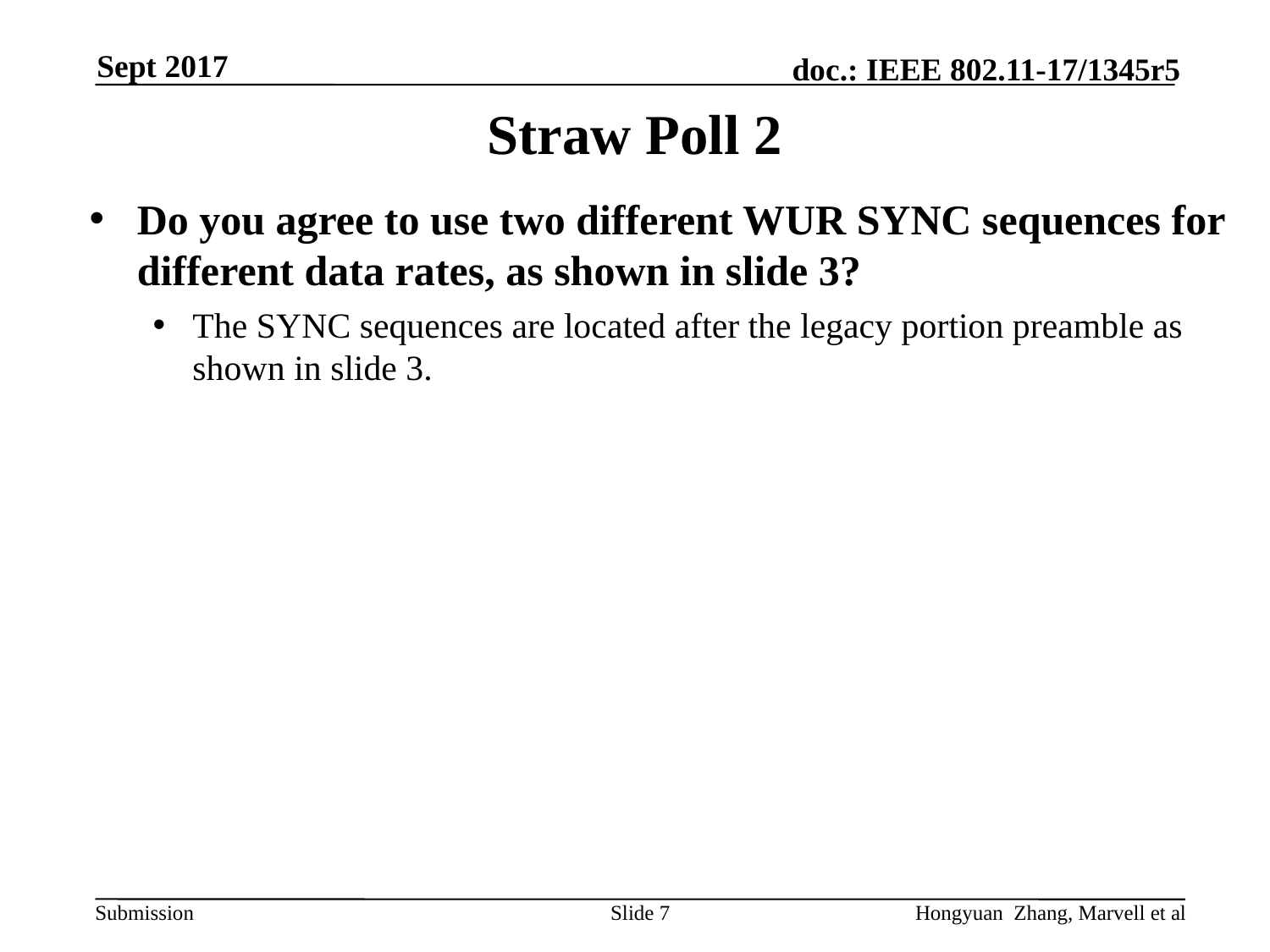

Sept 2017
# Straw Poll 2
Do you agree to use two different WUR SYNC sequences for different data rates, as shown in slide 3?
The SYNC sequences are located after the legacy portion preamble as shown in slide 3.

Slide 7
Hongyuan  Zhang, Marvell et al